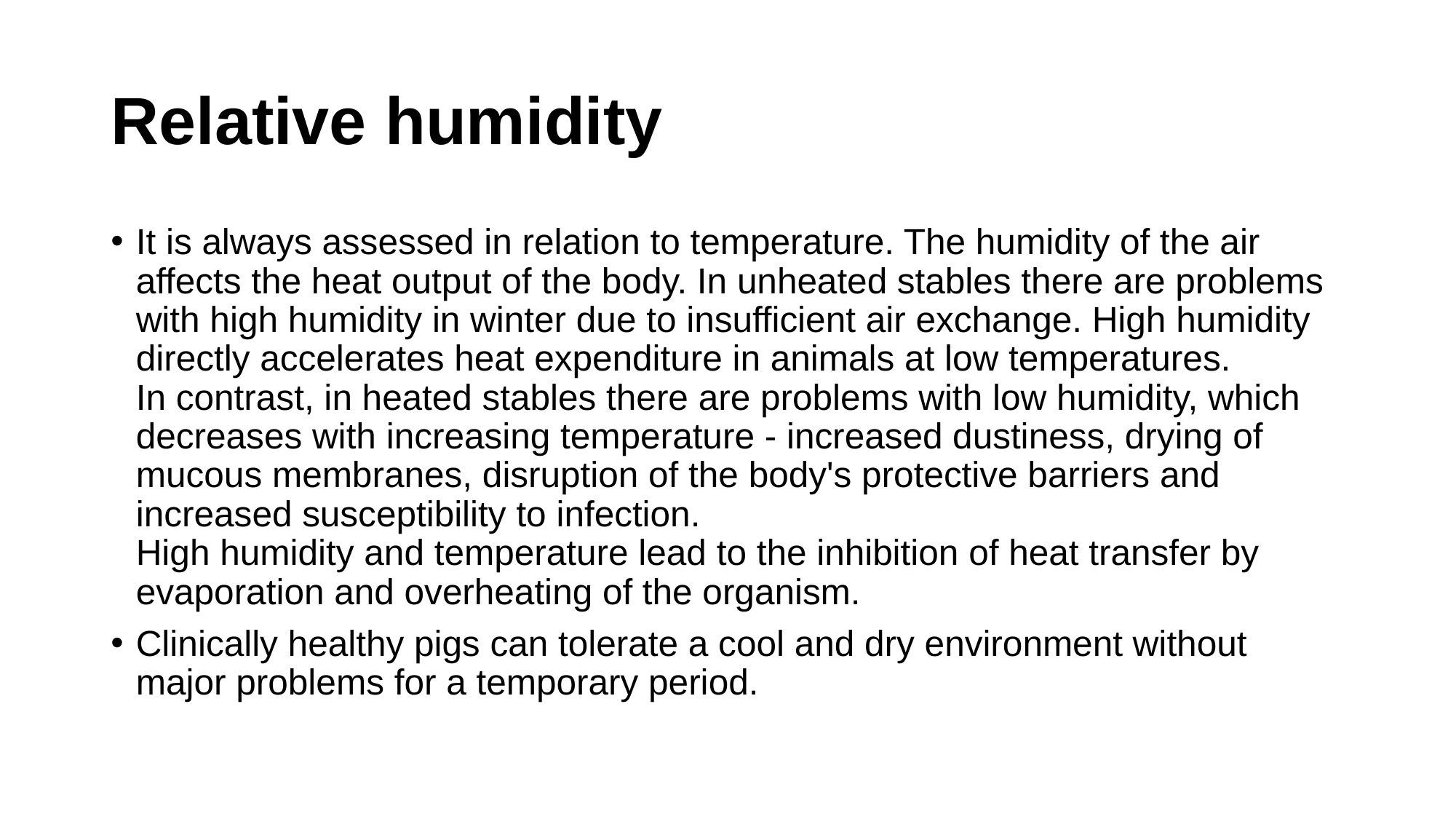

# Relative humidity
It is always assessed in relation to temperature. The humidity of the air affects the heat output of the body. In unheated stables there are problems with high humidity in winter due to insufficient air exchange. High humidity directly accelerates heat expenditure in animals at low temperatures.
In contrast, in heated stables there are problems with low humidity, which decreases with increasing temperature - increased dustiness, drying of mucous membranes, disruption of the body's protective barriers and increased susceptibility to infection.
High humidity and temperature lead to the inhibition of heat transfer by evaporation and overheating of the organism.
Clinically healthy pigs can tolerate a cool and dry environment without major problems for a temporary period.